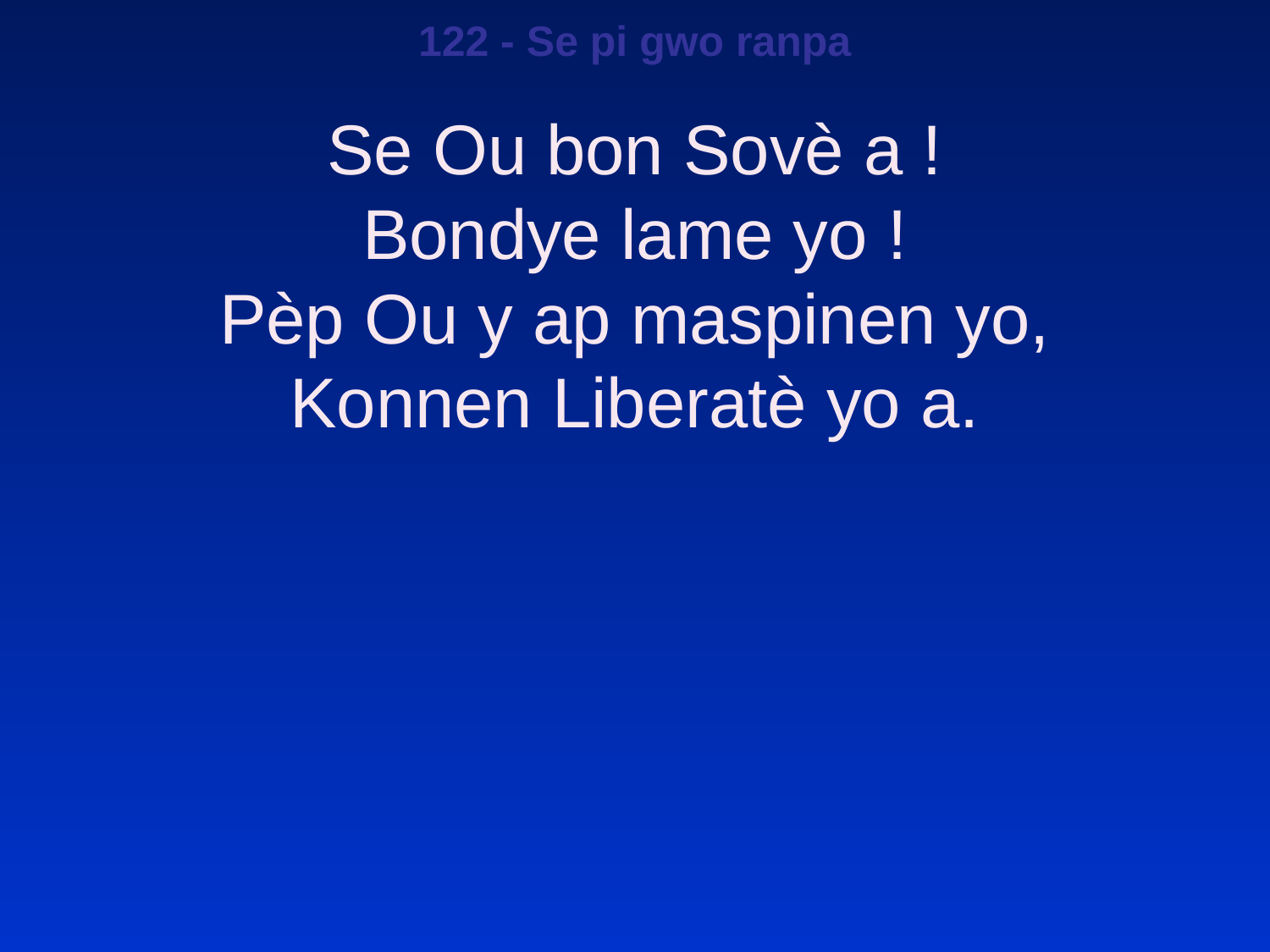

122 - Se pi gwo ranpa
Se Ou bon Sovè a !
Bondye lame yo !
Pèp Ou y ap maspinen yo,
Konnen Liberatè yo a.